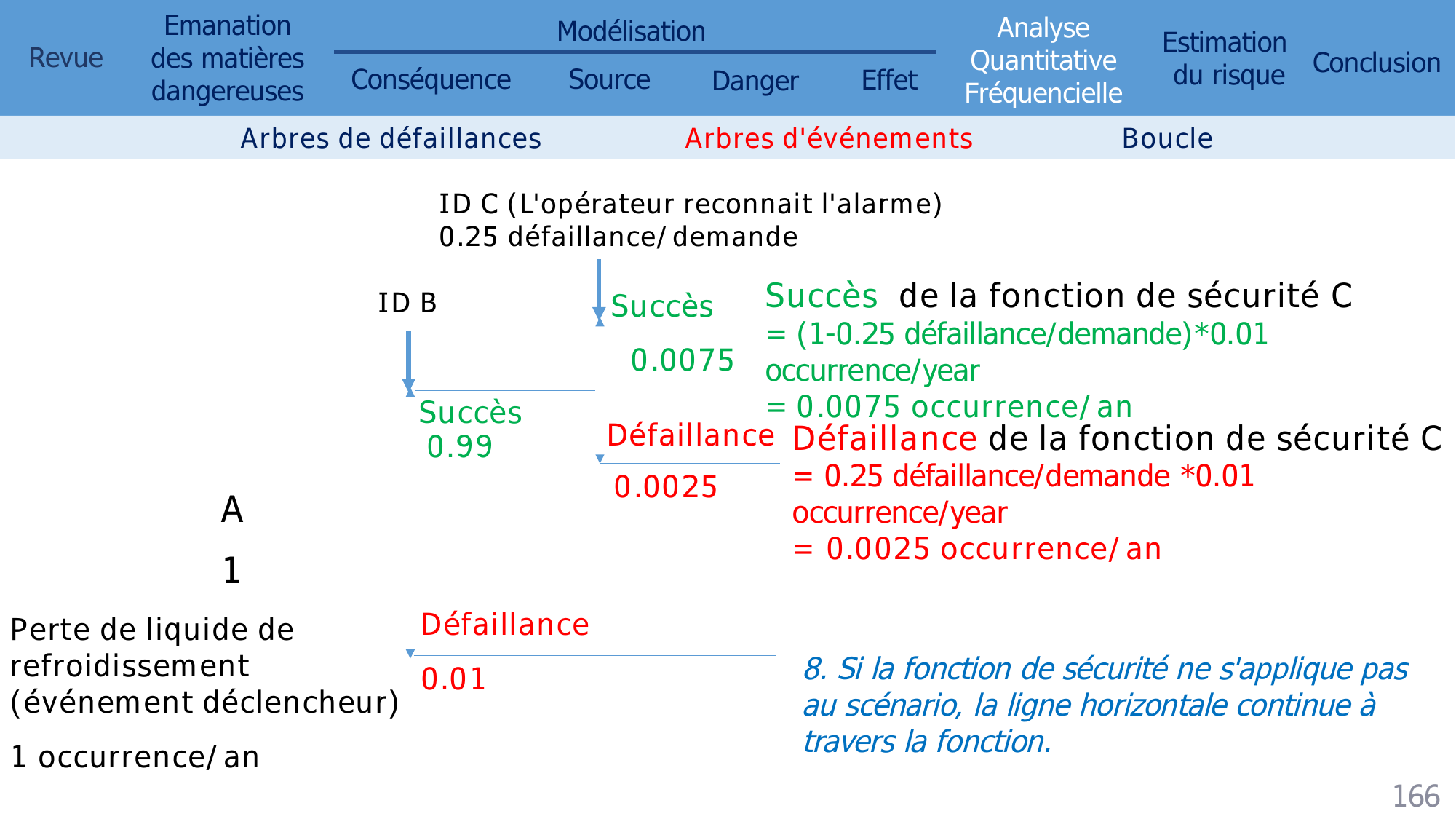

Arbres de défaillances  	    	 Arbres d'événements 		 Boucle
ID C (L'opérateur reconnait l'alarme)
0.25 défaillance/demande
Succès  de la fonction de sécurité C
= (1-0.25 défaillance/demande)*0.01 occurrence/year
= 0.0075 occurrence/an
ID B
Succès
0.0075
Succès
Défaillance
Défaillance de la fonction de sécurité C
= 0.25 défaillance/demande *0.01 occurrence/year
= 0.0025 occurrence/an
0.99
0.0025
A
1
Défaillance
Perte de liquide de refroidissement (événement déclencheur)
1 occurrence/an
8. Si la fonction de sécurité ne s'applique pas au scénario, la ligne horizontale continue à travers la fonction.
0.01
166